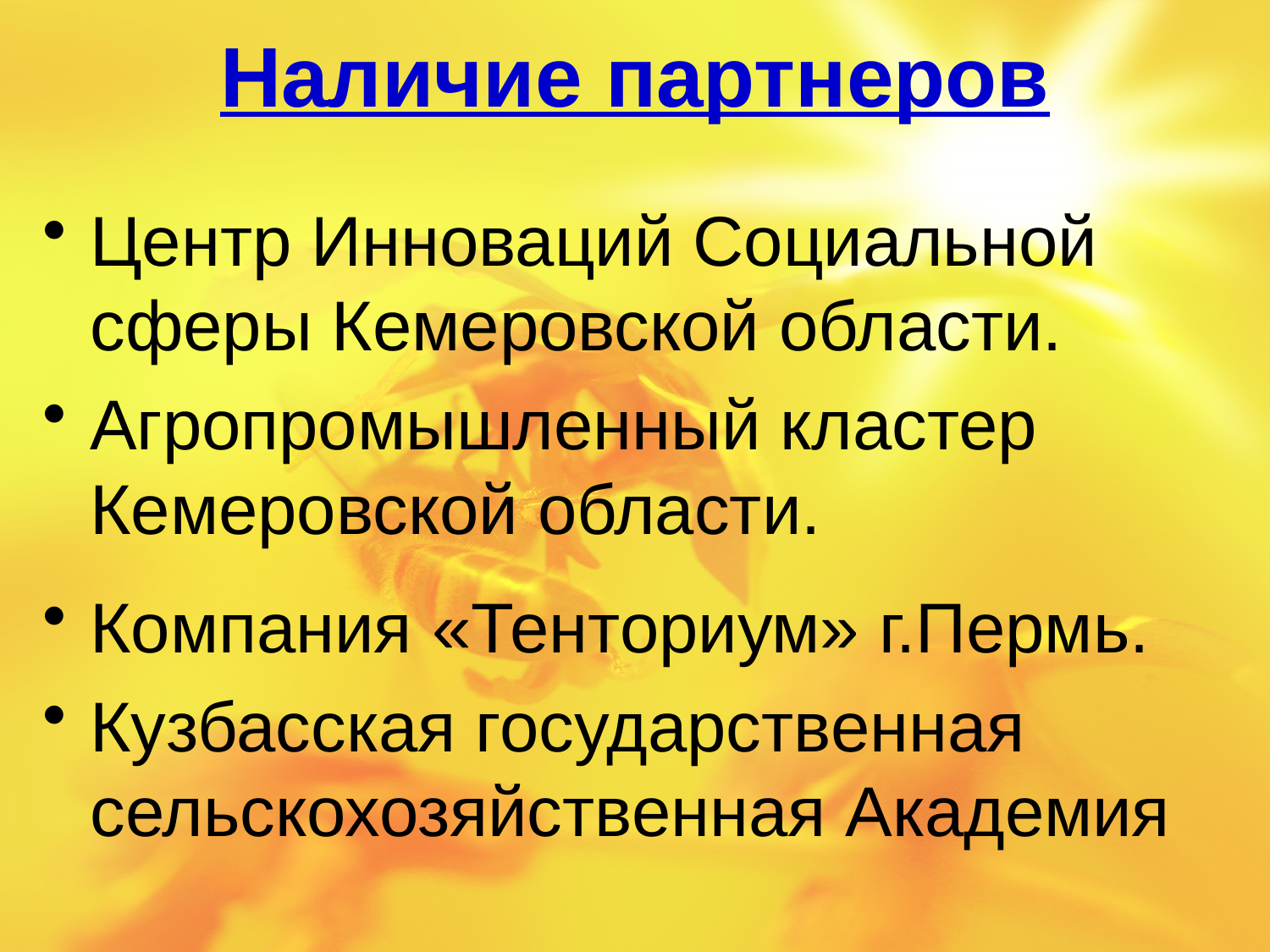

# Наличие партнеров

Центр Инноваций Социальной сферы Кемеровской области.
Агропромышленный кластер Кемеровской области.

Компания «Тенториум» г.Пермь.
Кузбасская государственная сельскохозяйственная Академия